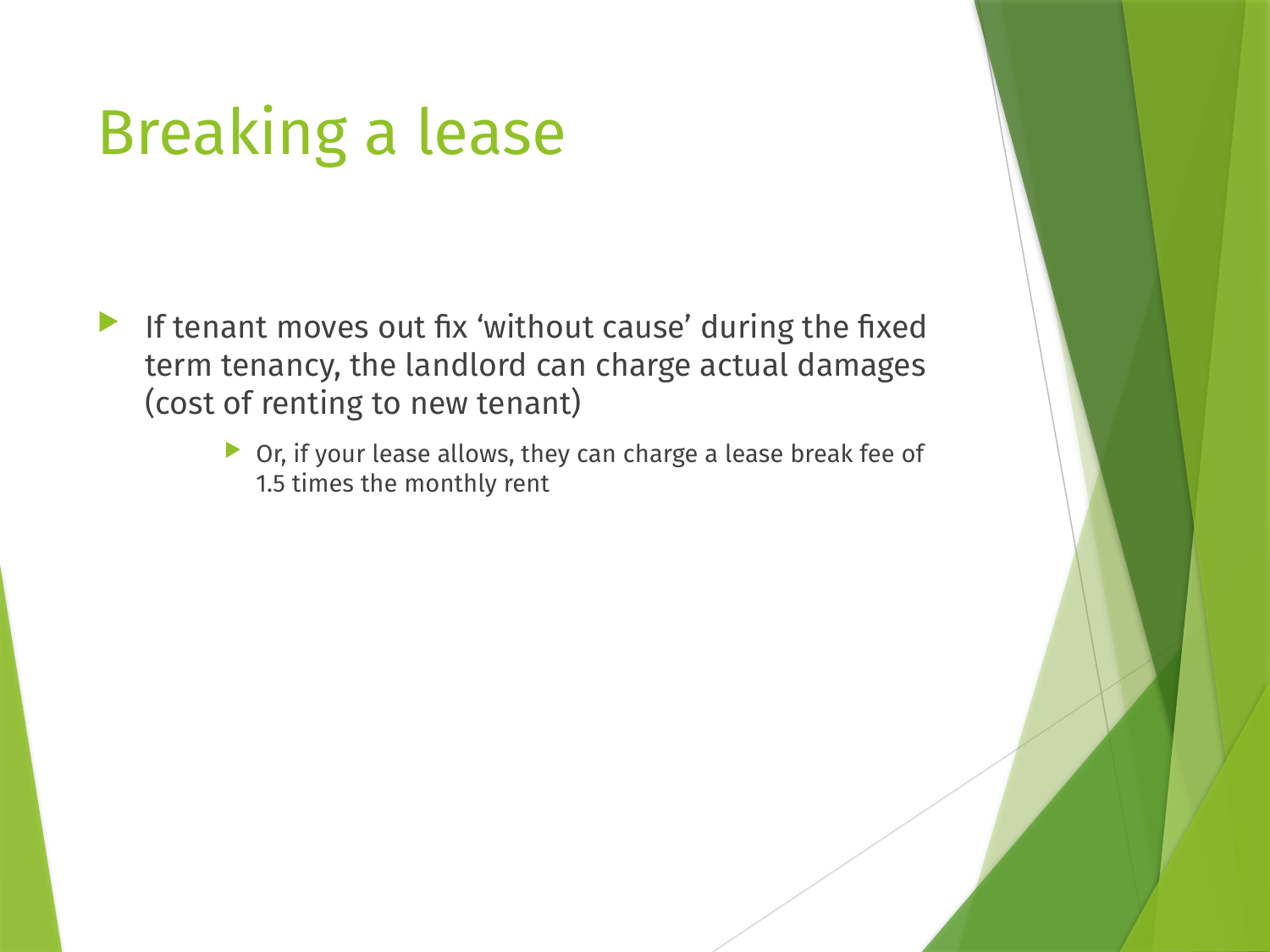

# Breaking a lease
If tenant moves out fix ‘without cause’ during the fixed term tenancy, the landlord can charge actual damages (cost of renting to new tenant)
Or, if your lease allows, they can charge a lease break fee of 1.5 times the monthly rent